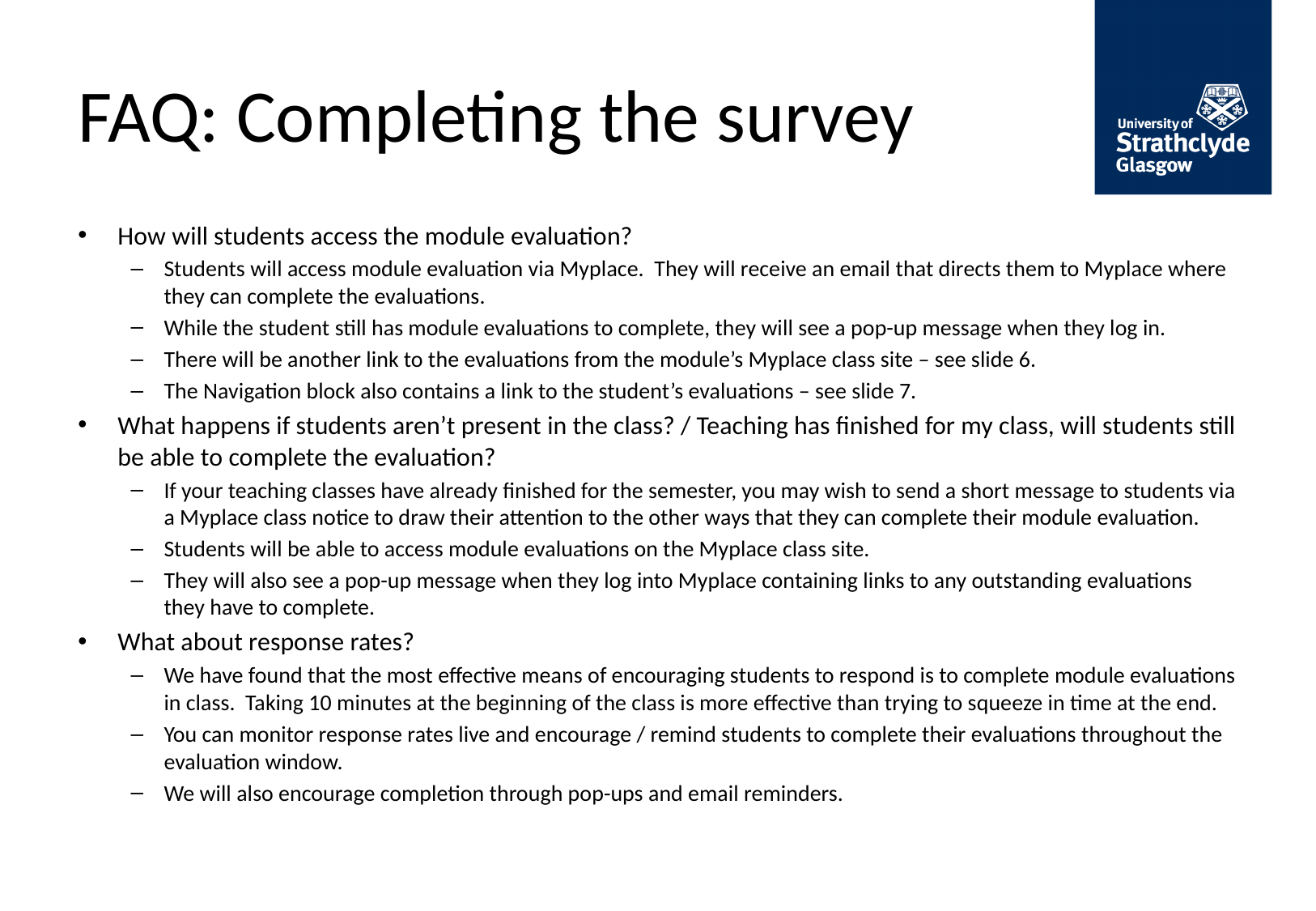

# FAQ: Completing the survey
How will students access the module evaluation?
Students will access module evaluation via Myplace.  They will receive an email that directs them to Myplace where they can complete the evaluations.
While the student still has module evaluations to complete, they will see a pop-up message when they log in.
There will be another link to the evaluations from the module’s Myplace class site – see slide 6.
The Navigation block also contains a link to the student’s evaluations – see slide 7.
What happens if students aren’t present in the class? / Teaching has finished for my class, will students still be able to complete the evaluation?
If your teaching classes have already finished for the semester, you may wish to send a short message to students via a Myplace class notice to draw their attention to the other ways that they can complete their module evaluation.
Students will be able to access module evaluations on the Myplace class site.
They will also see a pop-up message when they log into Myplace containing links to any outstanding evaluations they have to complete.
What about response rates?
We have found that the most effective means of encouraging students to respond is to complete module evaluations in class.  Taking 10 minutes at the beginning of the class is more effective than trying to squeeze in time at the end.
You can monitor response rates live and encourage / remind students to complete their evaluations throughout the evaluation window.
We will also encourage completion through pop-ups and email reminders.